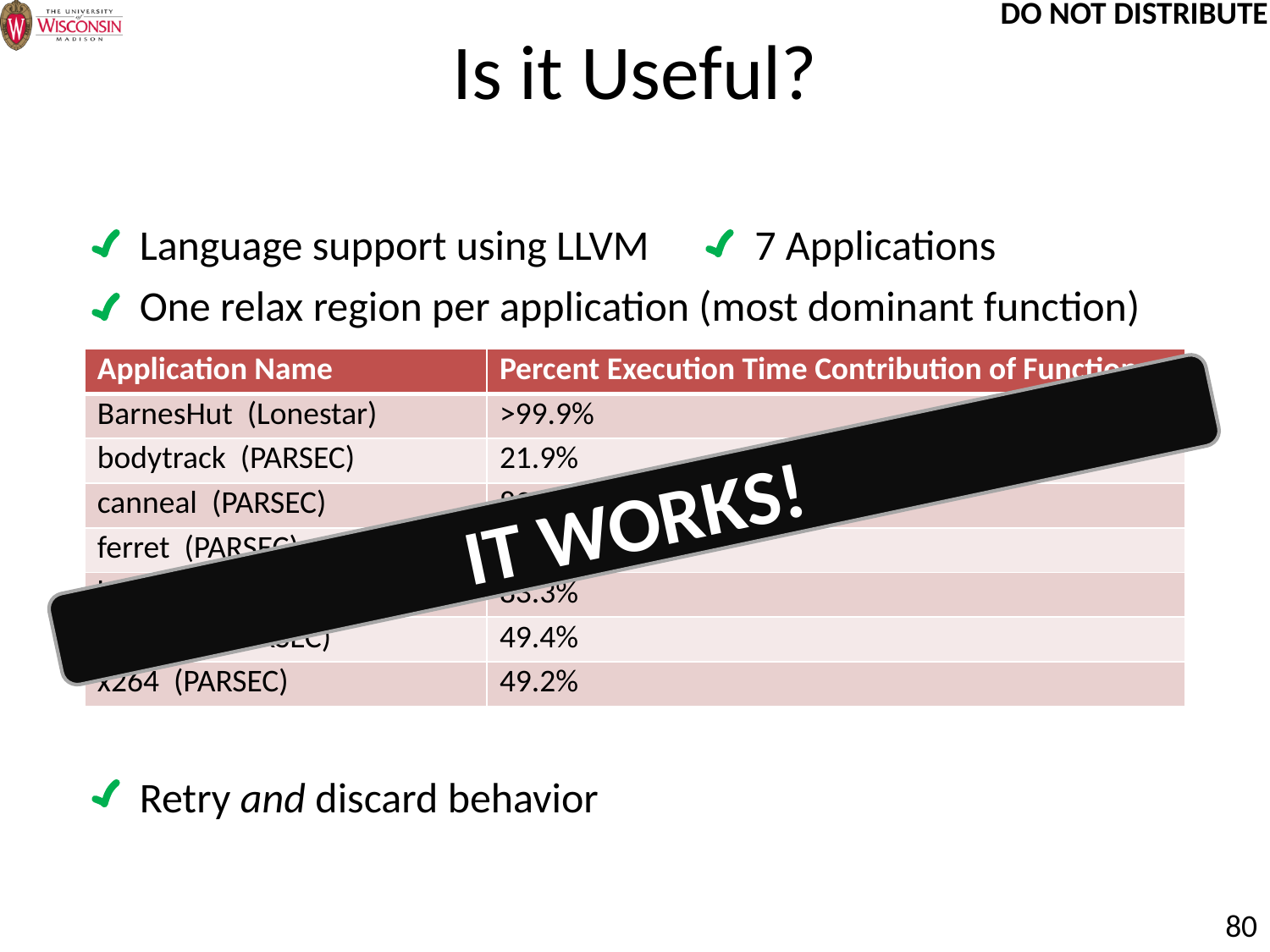

# Is it Useful?
Language support using LLVM
One relax region per application (most dominant function)

Retry and discard behavior
7 Applications

| Application Name | Percent Execution Time Contribution of Function |
| --- | --- |
| BarnesHut (Lonestar) | >99.9% |
| bodytrack (PARSEC) | 21.9% |
| canneal (PARSEC) | 89.4% |
| ferret (PARSEC) | 15.7% |
| kmeans (MineBench) | 83.3% |
| raytrace (PARSEC) | 49.4% |
| x264 (PARSEC) | 49.2% |
It works!